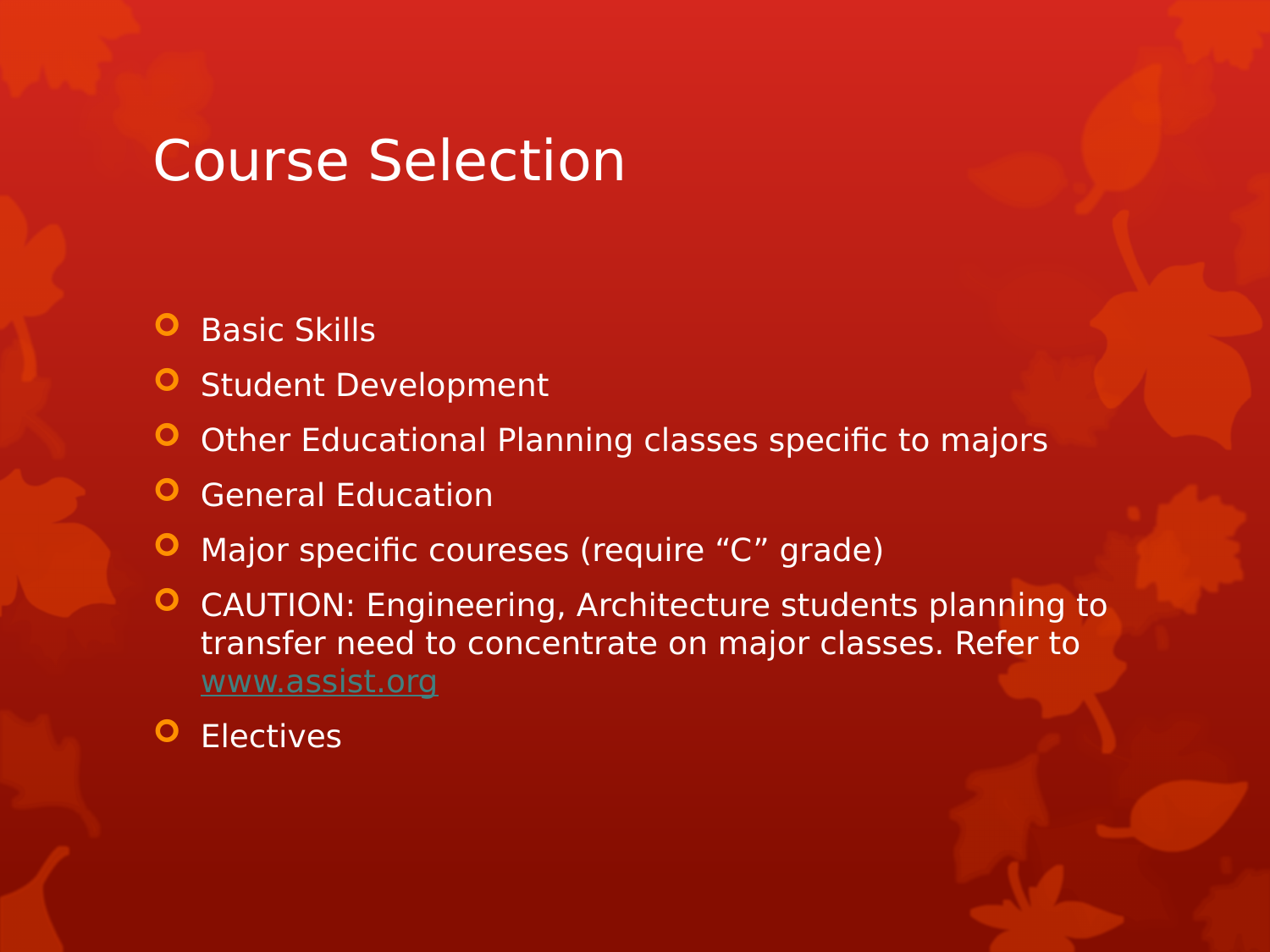

# Course Selection
Basic Skills
Student Development
Other Educational Planning classes specific to majors
General Education
Major specific coureses (require “C” grade)
CAUTION: Engineering, Architecture students planning to transfer need to concentrate on major classes. Refer to www.assist.org
Electives